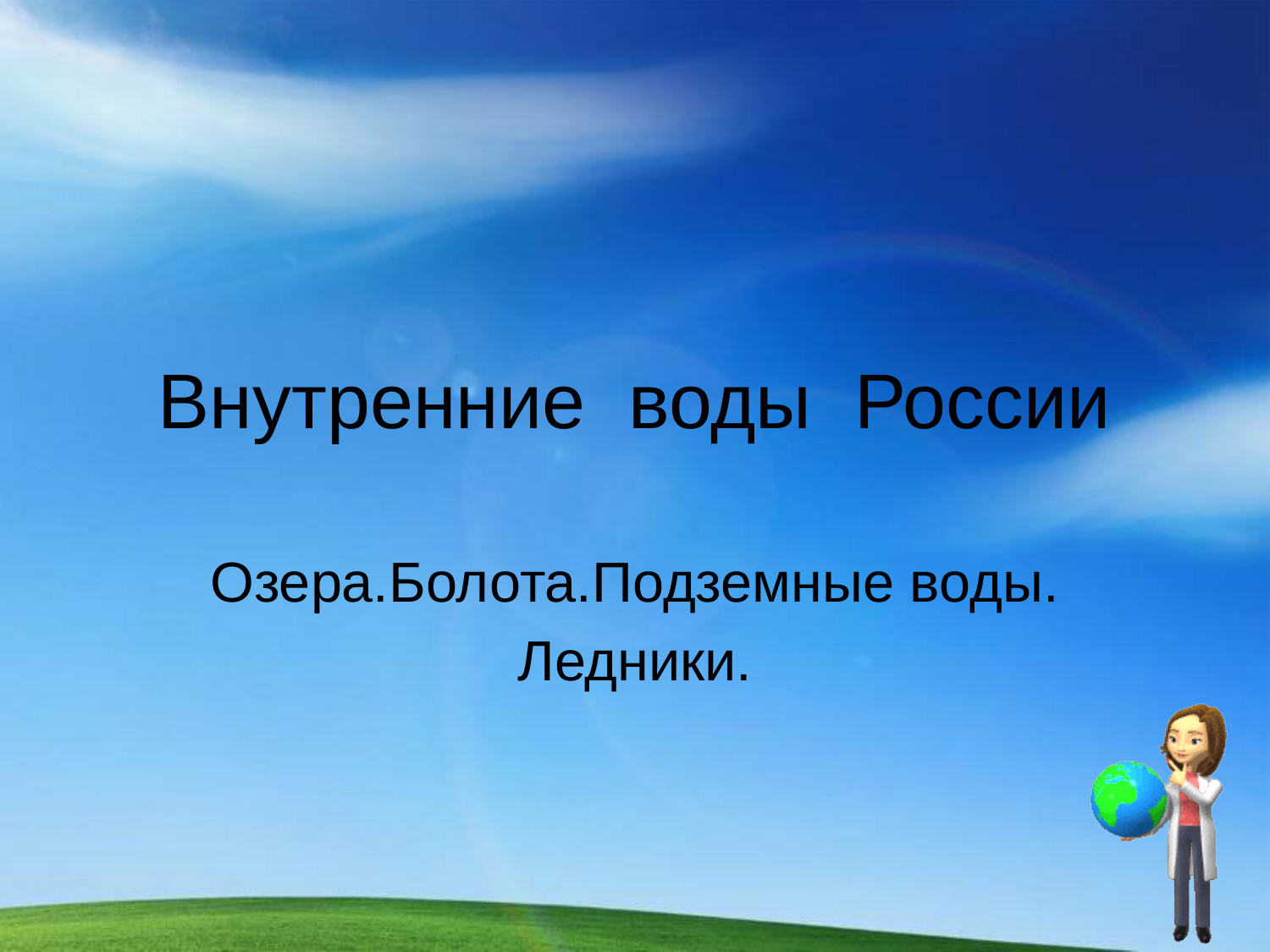

# Внутренние  воды  России
Озера.Болота.Подземные воды.
Ледники.